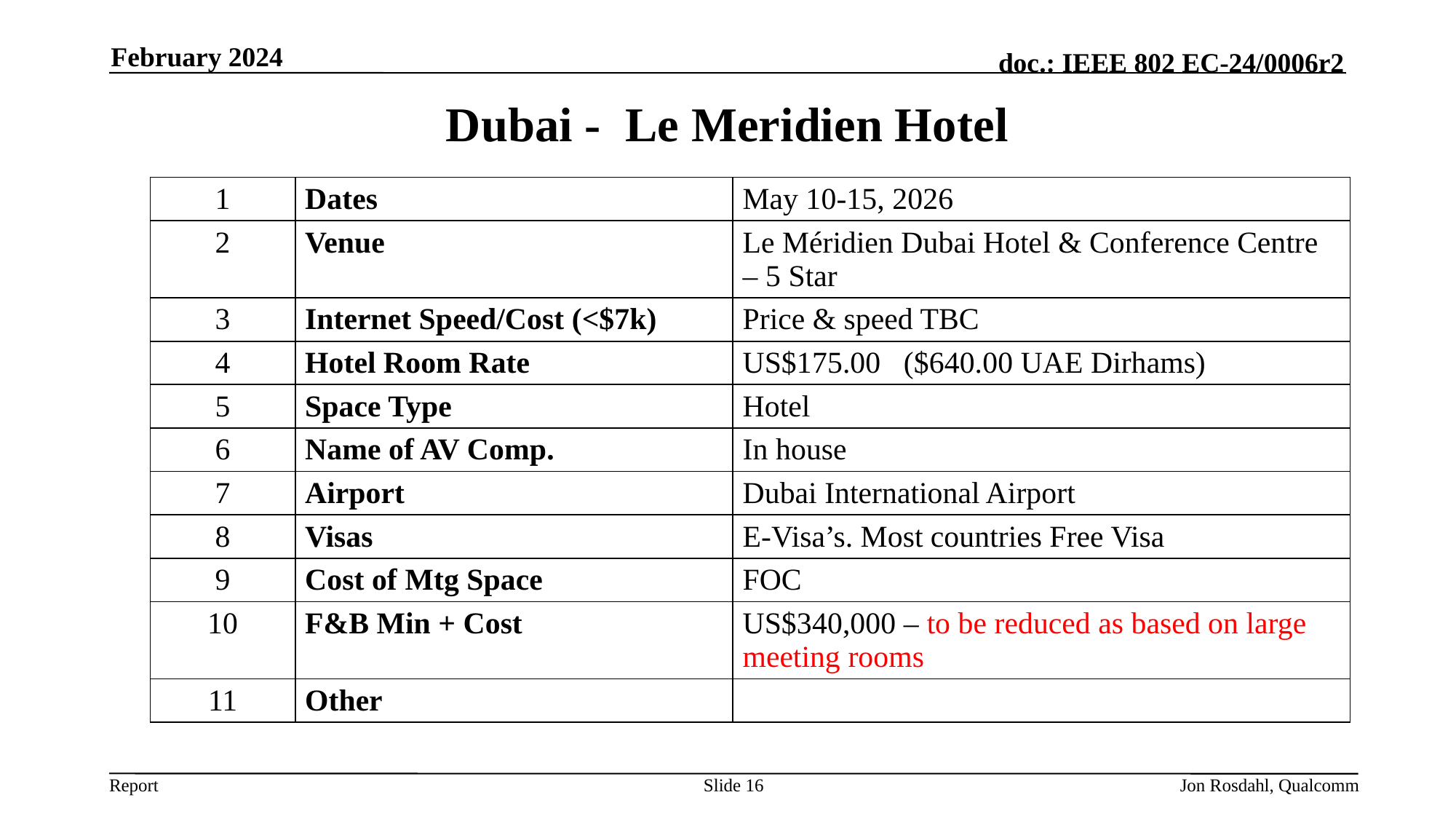

February 2024
Dubai -  Le Meridien Hotel
| 1 | Dates | May 10-15, 2026 |
| --- | --- | --- |
| 2 | Venue | Le Méridien Dubai Hotel & Conference Centre – 5 Star |
| 3 | Internet Speed/Cost (<$7k) | Price & speed TBC |
| 4 | Hotel Room Rate | US$175.00 ($640.00 UAE Dirhams) |
| 5 | Space Type | Hotel |
| 6 | Name of AV Comp. | In house |
| 7 | Airport | Dubai International Airport |
| 8 | Visas | E-Visa’s. Most countries Free Visa |
| 9 | Cost of Mtg Space | FOC |
| 10 | F&B Min + Cost | US$340,000 – to be reduced as based on large meeting rooms |
| 11 | Other |  |
Slide 16
Jon Rosdahl, Qualcomm